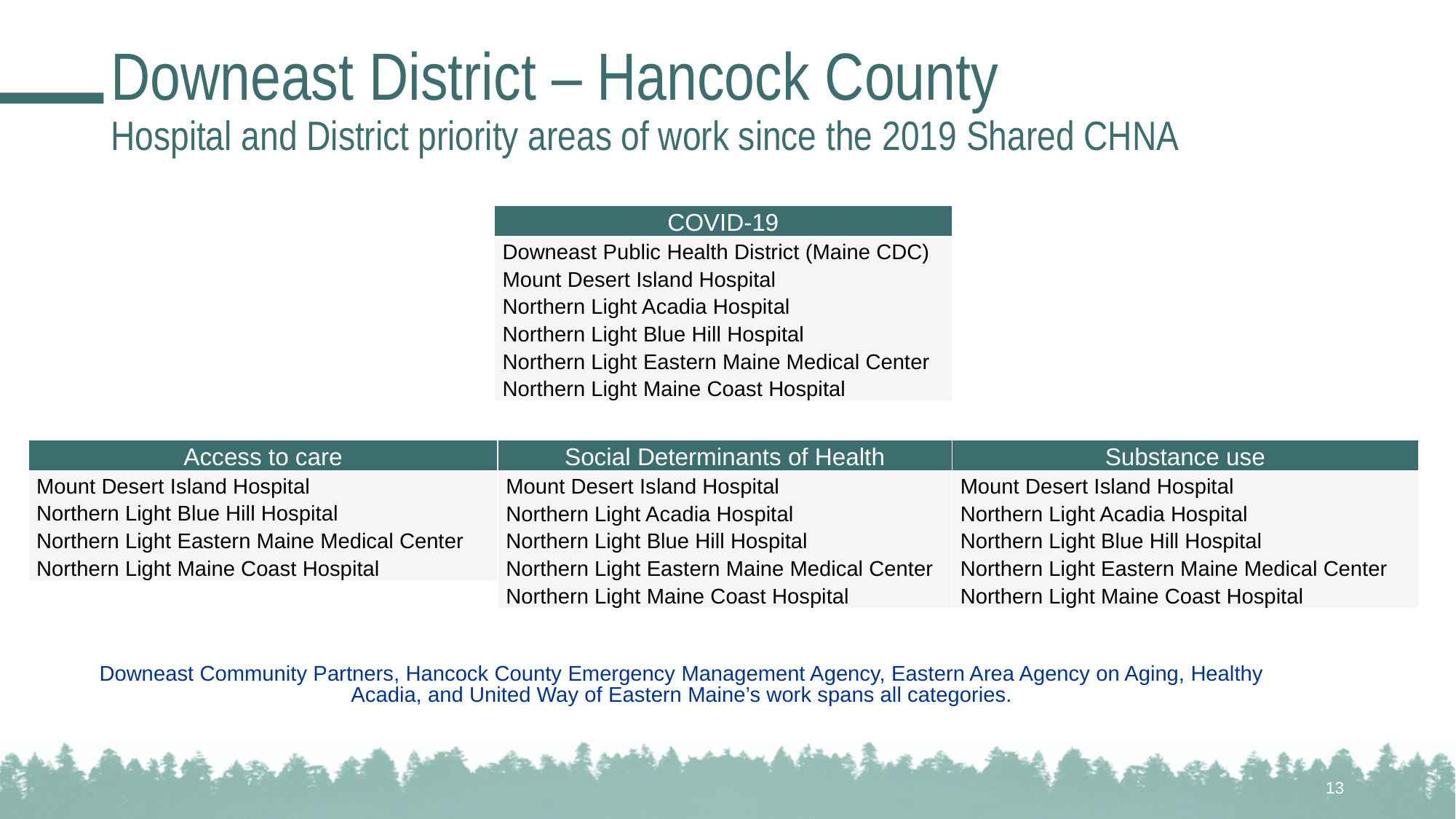

# Downeast District – Hancock County Hospital and District priority areas of work since the 2019 Shared CHNA
| COVID-19 |
| --- |
| Downeast Public Health District (Maine CDC) Mount Desert Island Hospital Northern Light Acadia Hospital Northern Light Blue Hill Hospital Northern Light Eastern Maine Medical Center Northern Light Maine Coast Hospital |
| Access to care |
| --- |
| Mount Desert Island Hospital Northern Light Blue Hill Hospital Northern Light Eastern Maine Medical Center Northern Light Maine Coast Hospital |
| Social Determinants of Health |
| --- |
| Mount Desert Island Hospital Northern Light Acadia Hospital Northern Light Blue Hill Hospital Northern Light Eastern Maine Medical Center Northern Light Maine Coast Hospital |
| Substance use |
| --- |
| Mount Desert Island Hospital Northern Light Acadia Hospital Northern Light Blue Hill Hospital Northern Light Eastern Maine Medical Center Northern Light Maine Coast Hospital |
Downeast Community Partners, Hancock County Emergency Management Agency, Eastern Area Agency on Aging, Healthy Acadia, and United Way of Eastern Maine’s work spans all categories.

13